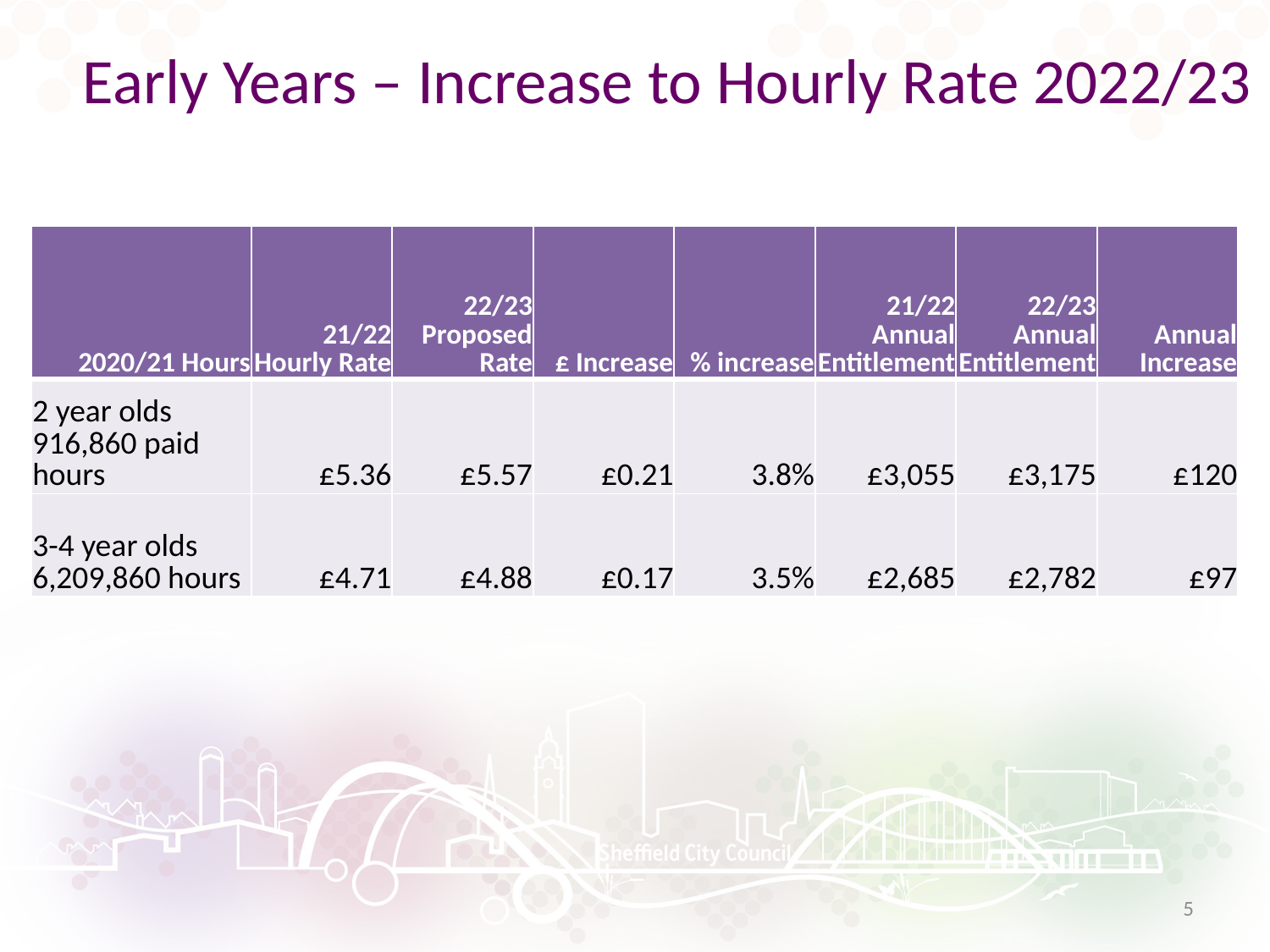

# Early Years – Increase to Hourly Rate 2022/23
| 2020/21 Hours | 21/22 Hourly Rate | 22/23 Proposed Rate | £ Increase | % increase | 21/22 Annual Entitlement | 22/23 Annual Entitlement | Annual Increase |
| --- | --- | --- | --- | --- | --- | --- | --- |
| 2 year olds 916,860 paid hours | £5.36 | £5.57 | £0.21 | 3.8% | £3,055 | £3,175 | £120 |
| 3-4 year olds 6,209,860 hours | £4.71 | £4.88 | £0.17 | 3.5% | £2,685 | £2,782 | £97 |
5